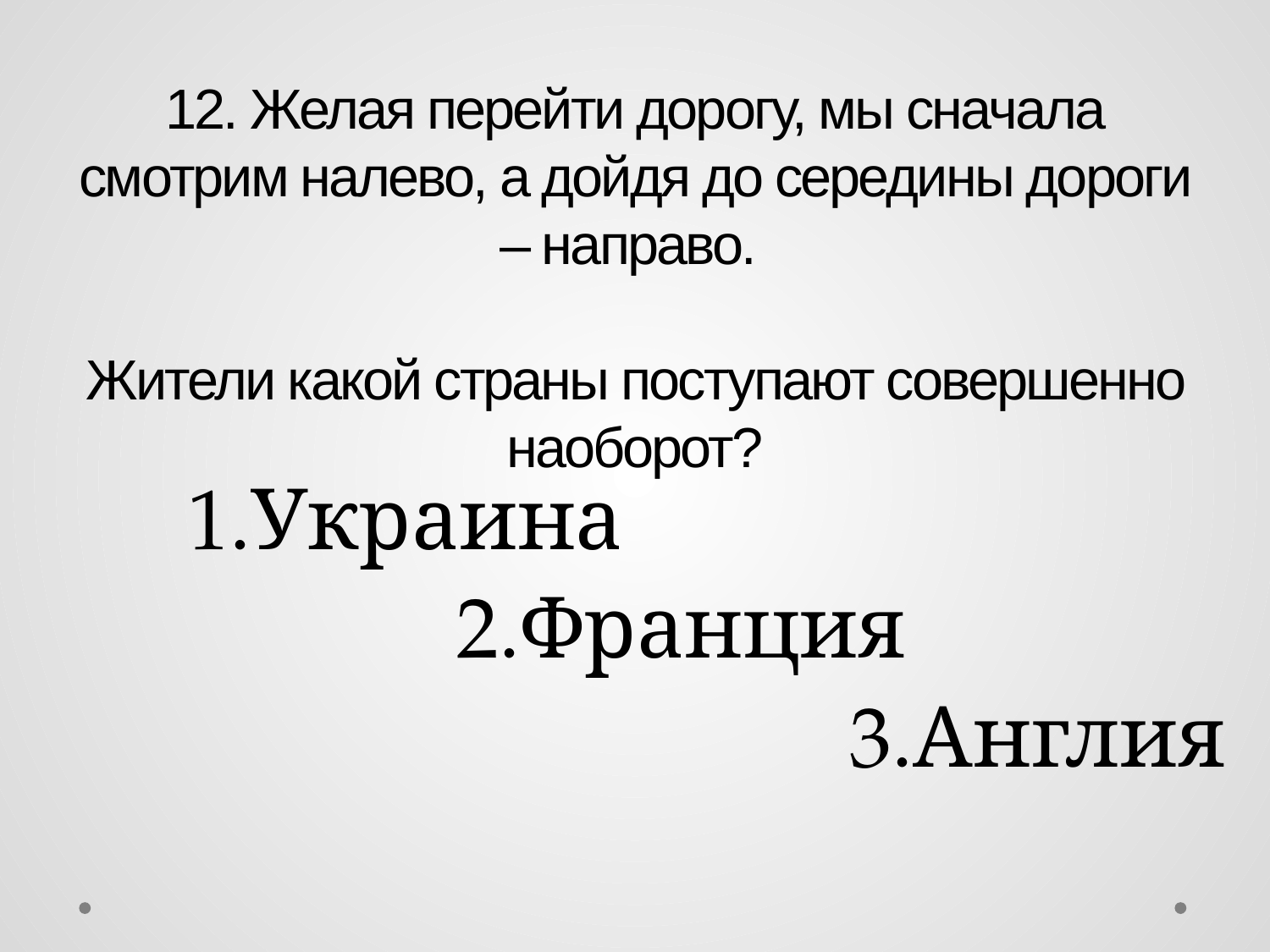

12. Желая перейти дорогу, мы сначала смотрим налево, а дойдя до середины дороги – направо.

Жители какой страны поступают совершенно наоборот?

1.Украина

2.Франция
3.Англия